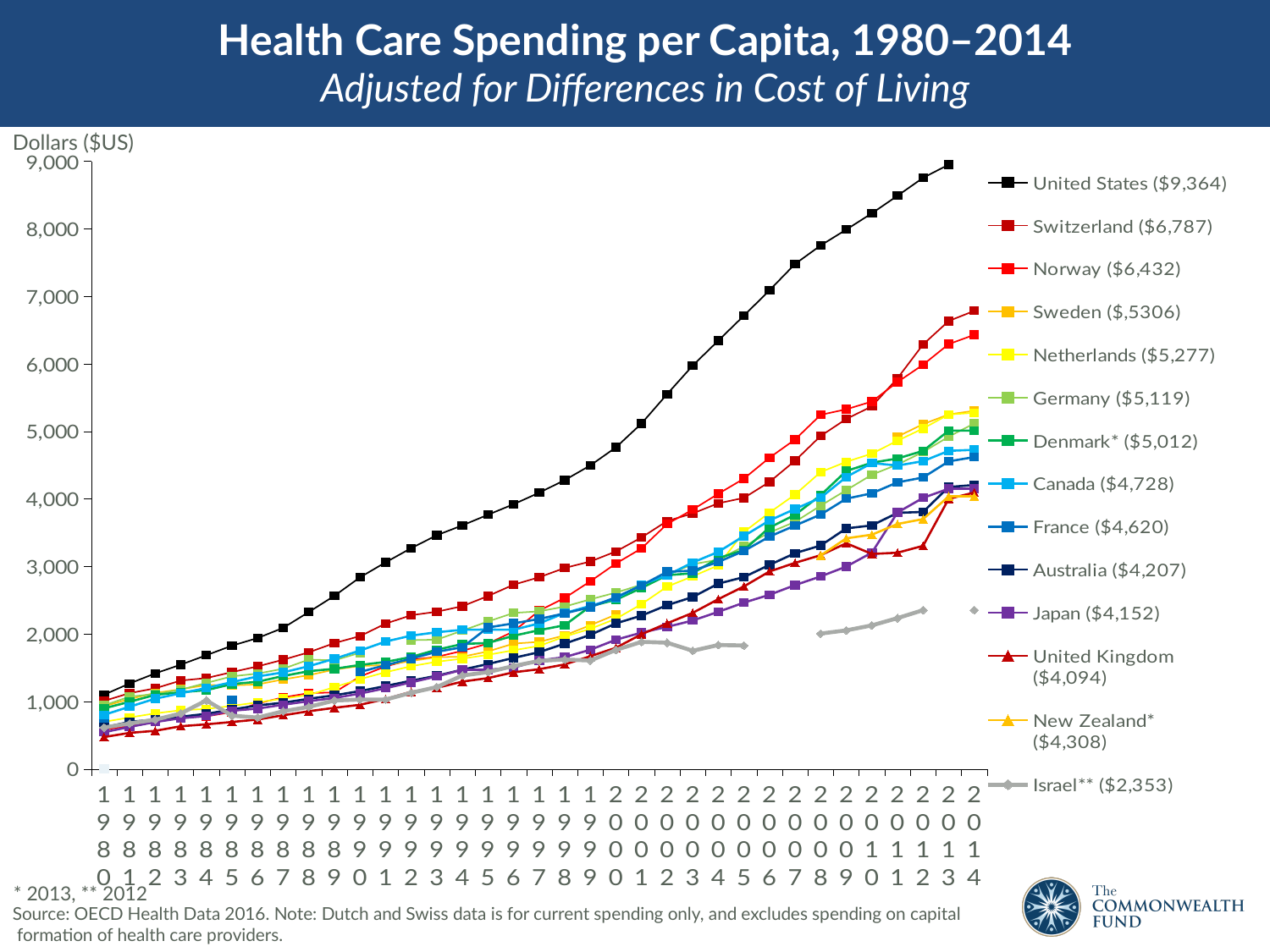

# Health Care Spending per Capita, 1980–2014 Adjusted for Differences in Cost of Living
Dollars ($US)

[unsupported chart]

* 2013, ** 2012
Source: OECD Health Data 2016. Note: Dutch and Swiss data is for current spending only, and excludes spending on capital
 formation of health care providers.